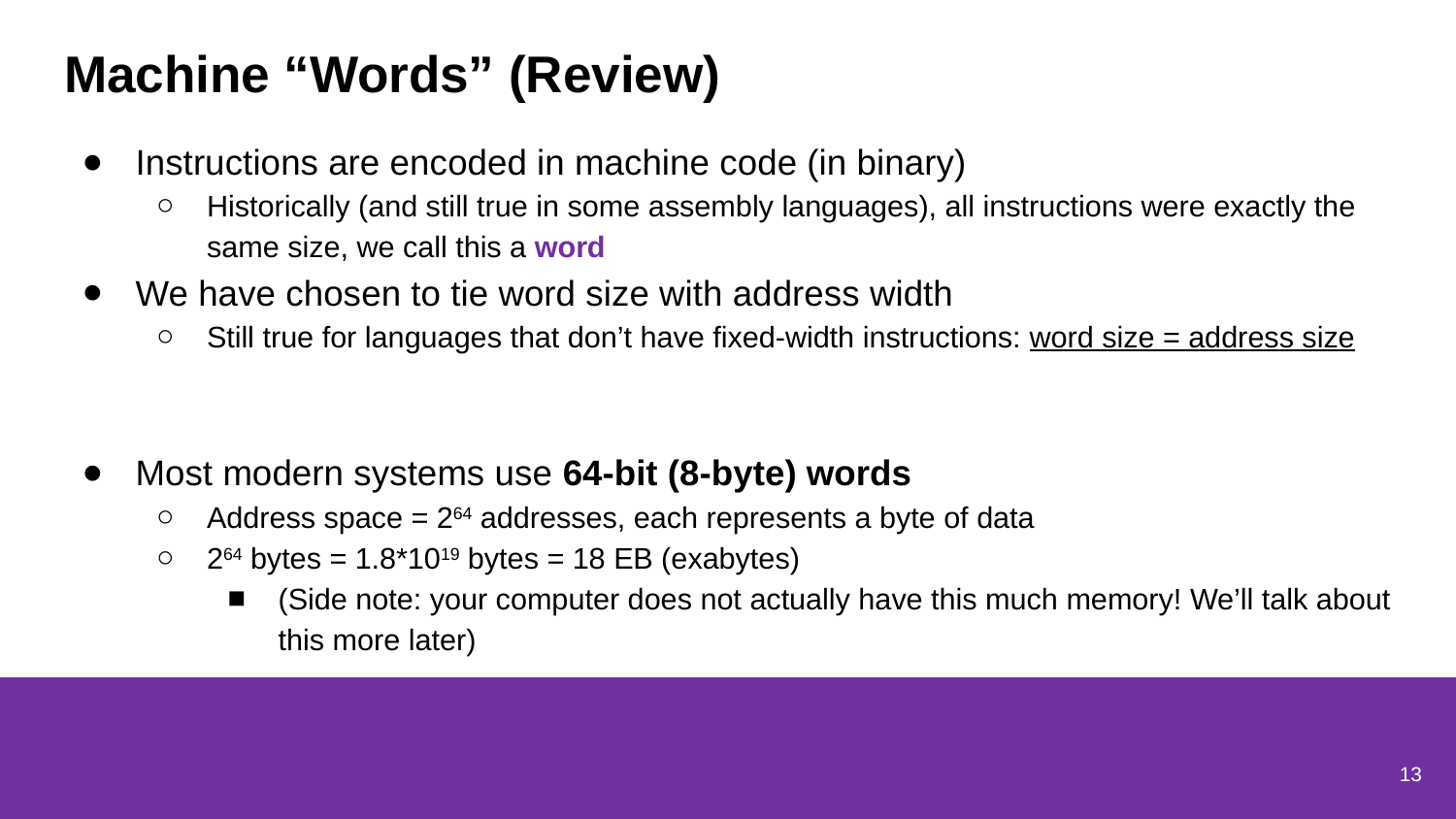

# Machine “Words” (Review)
Instructions are encoded in machine code (in binary)
Historically (and still true in some assembly languages), all instructions were exactly the same size, we call this a word
We have chosen to tie word size with address width
Still true for languages that don’t have fixed-width instructions: word size = address size

Most modern systems use 64-bit (8-byte) words
Address space = 264 addresses, each represents a byte of data
264 bytes = 1.8*1019 bytes = 18 EB (exabytes)
(Side note: your computer does not actually have this much memory! We’ll talk about this more later)
13